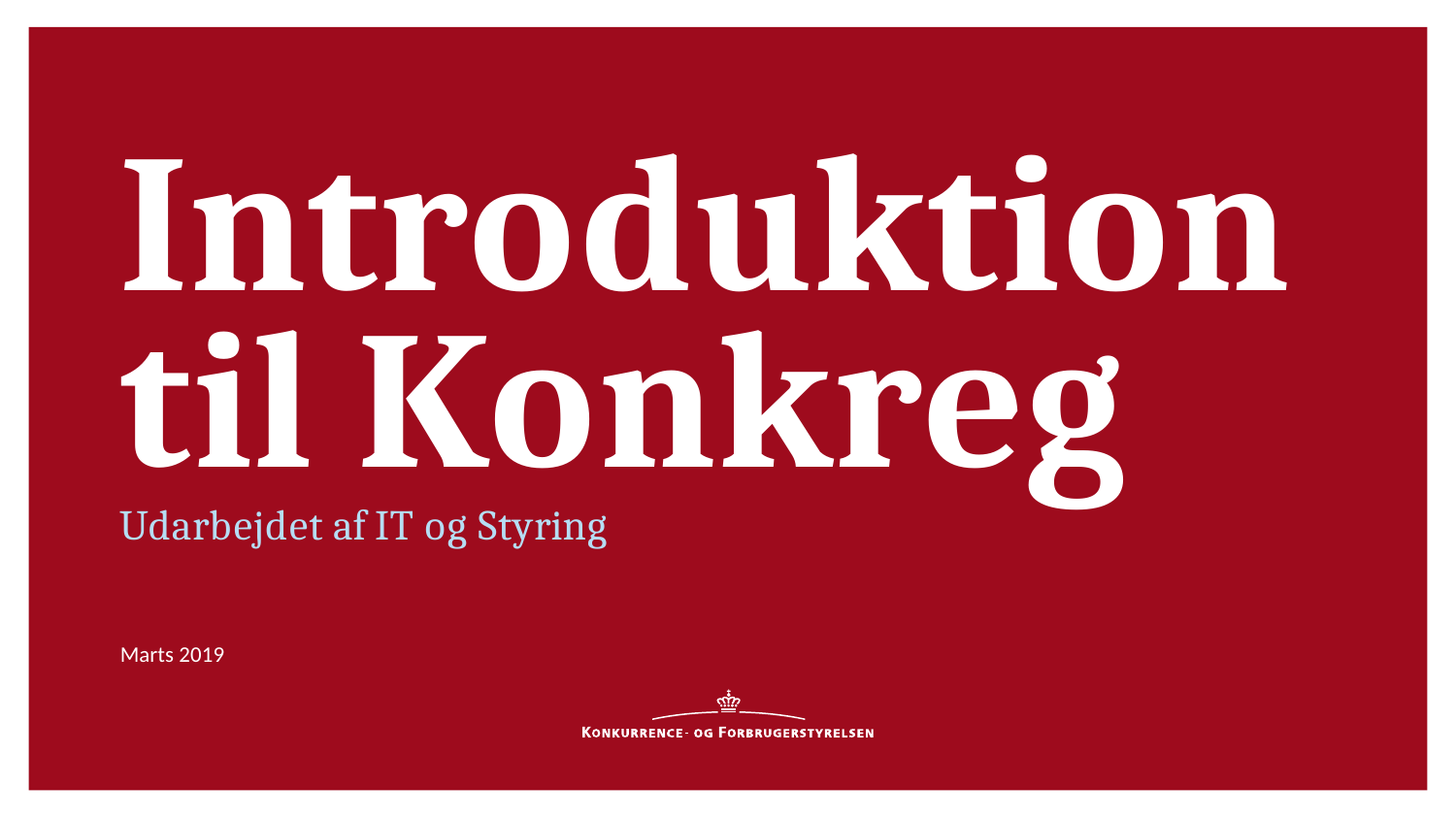

Introduktion til Konkreg
Udarbejdet af IT og Styring
Marts 2019